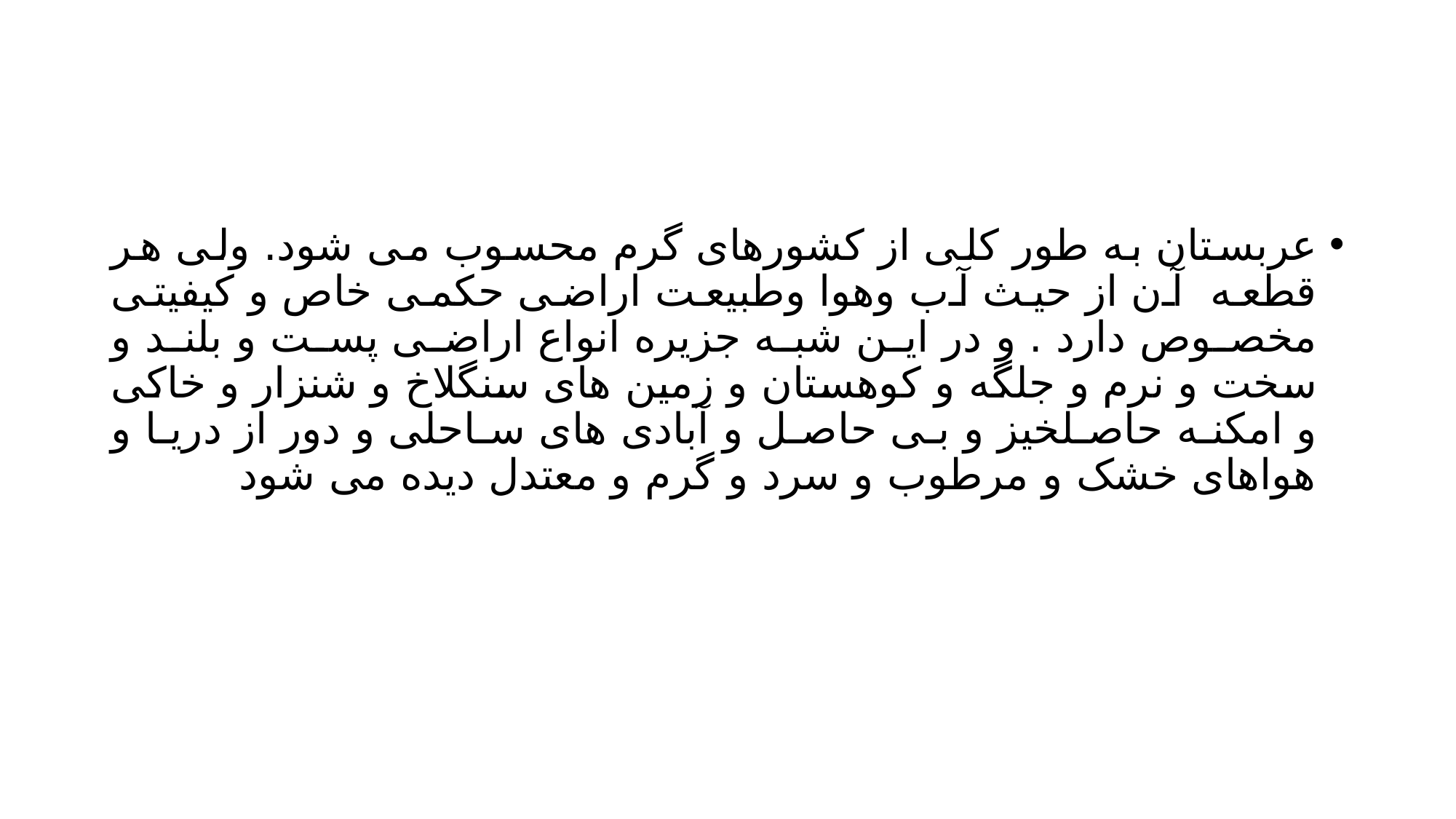

#
عربستان به طور کلی از کشورهای گرم محسوب می شود. ولی هر قطعه  آن از حيث آب وهوا وطبیعت اراضی حکمی خاص و کیفیتی مخصوص دارد . و در این شبه جزیره انواع اراضی پست و بلند و سخت و نرم و جلگه و کوهستان و زمین های سنگلاخ و شنزار و خاكى و امكنه حاصلخيز و بی حاصل و آبادی های ساحلی و دور از دریا و هواهای خشک و مرطوب و سرد و گرم و معتدل دیده می شود